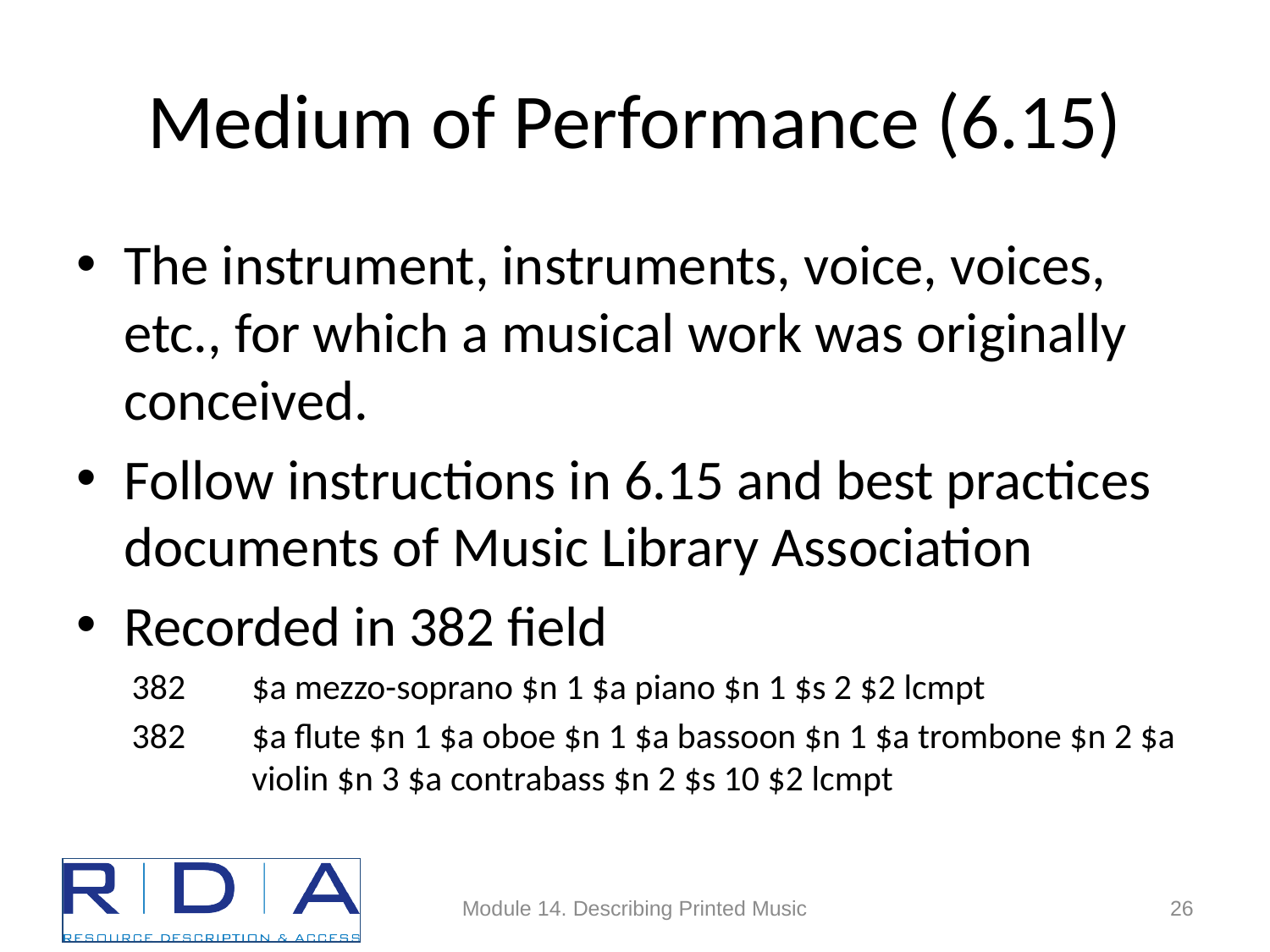

# Medium of Performance (6.15)
The instrument, instruments, voice, voices, etc., for which a musical work was originally conceived.
Follow instructions in 6.15 and best practices documents of Music Library Association
Recorded in 382 field
382  	$a mezzo-soprano $n 1 $a piano $n 1 $s 2 $2 lcmpt
382  	$a flute $n 1 $a oboe $n 1 $a bassoon $n 1 $a trombone $n 2 $a violin $n 3 $a contrabass $n 2 $s 10 $2 lcmpt

Module 14. Describing Printed Music
26